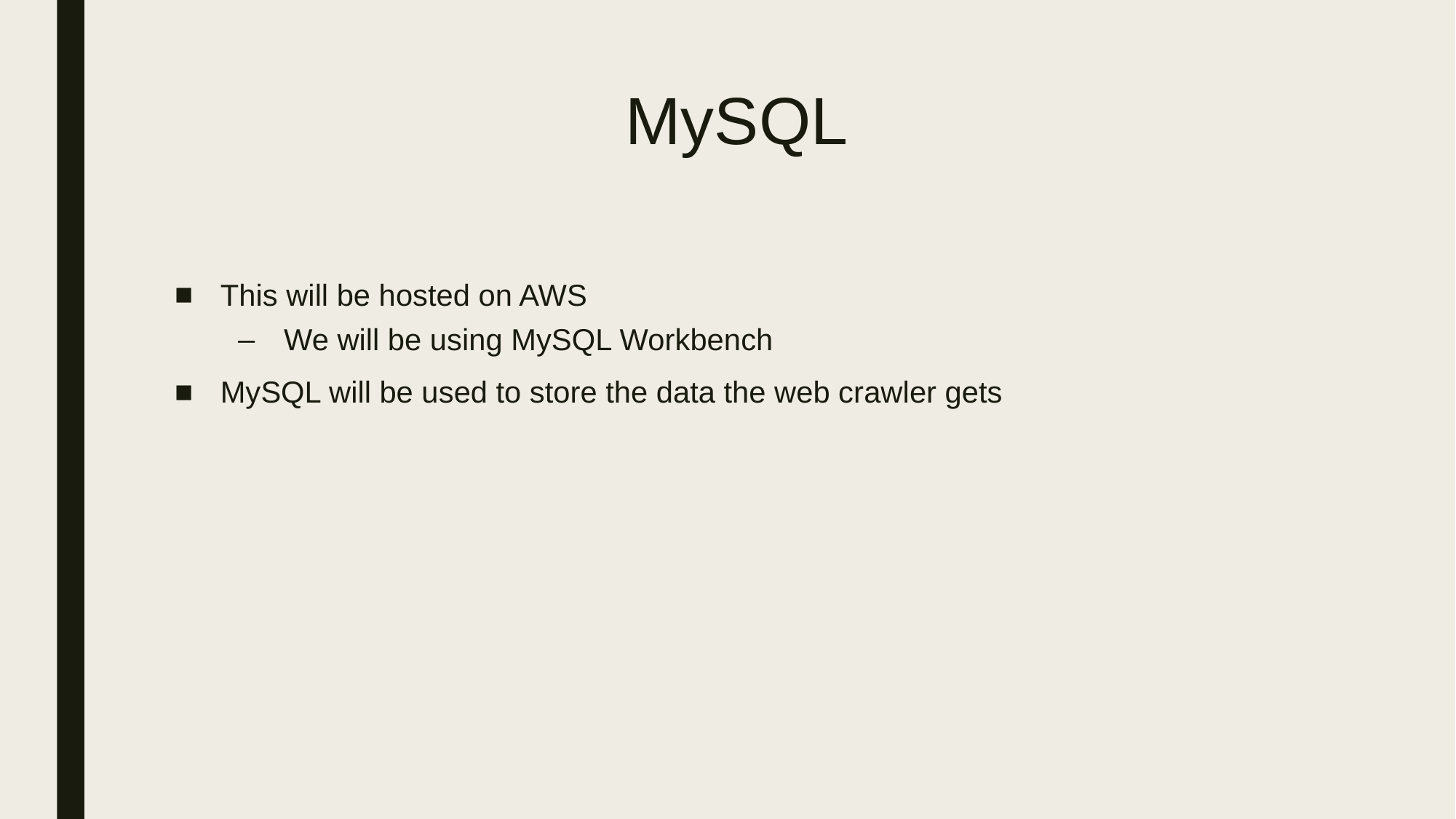

# MySQL
This will be hosted on AWS
We will be using MySQL Workbench
MySQL will be used to store the data the web crawler gets